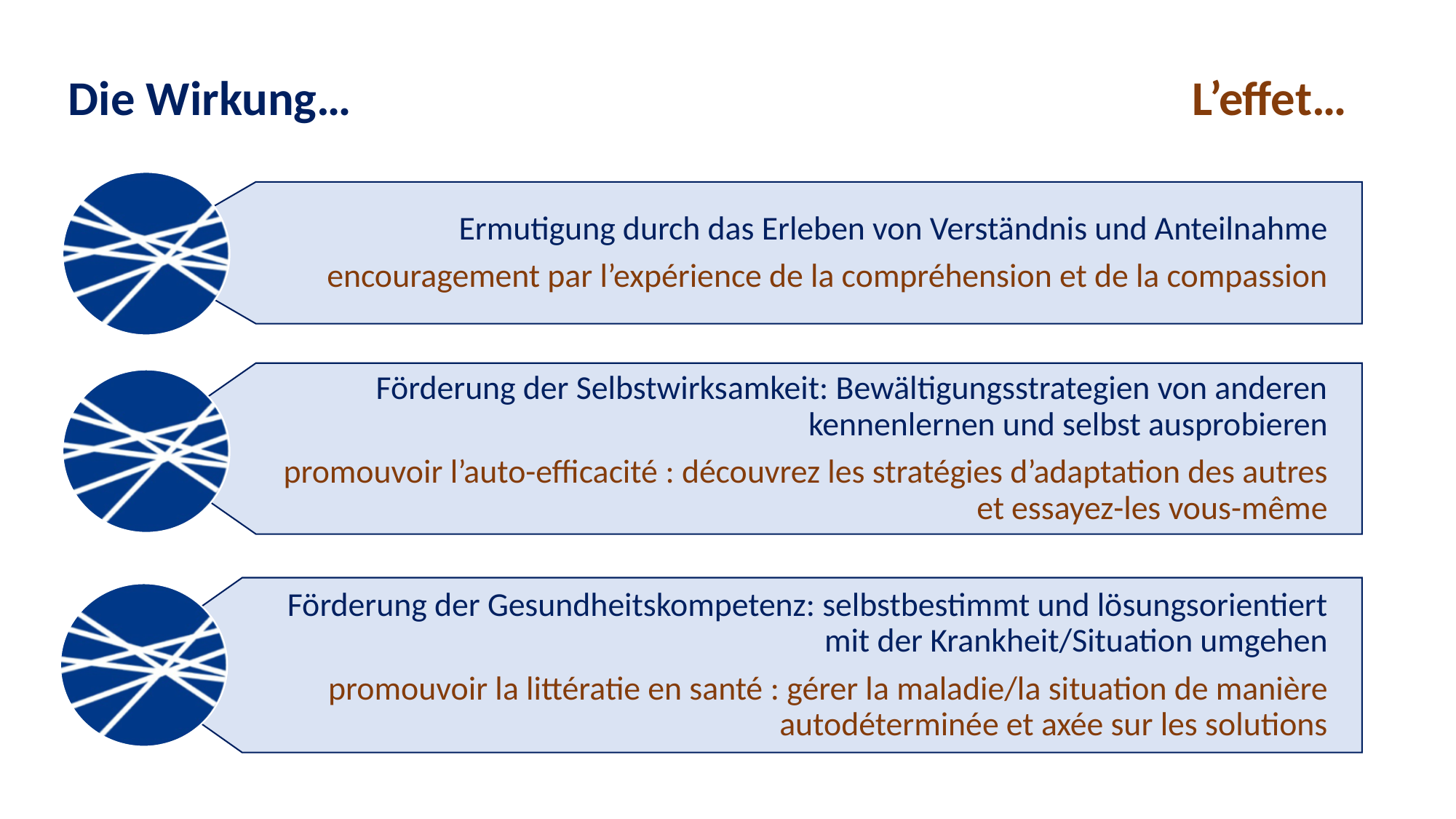

Die Wirkung…	 						             L’effet…

Ermutigung durch das Erleben von Verständnis und Anteilnahme
encouragement par l’expérience de la compréhension et de la compassion
Förderung der Selbstwirksamkeit: Bewältigungsstrategien von anderen kennenlernen und selbst ausprobieren
promouvoir l’auto-efficacité : découvrez les stratégies d’adaptation des autres et essayez-les vous-même

Förderung der Gesundheitskompetenz: selbstbestimmt und lösungsorientiert mit der Krankheit/Situation umgehen
promouvoir la littératie en santé : gérer la maladie/la situation de manière autodéterminée et axée sur les solutions